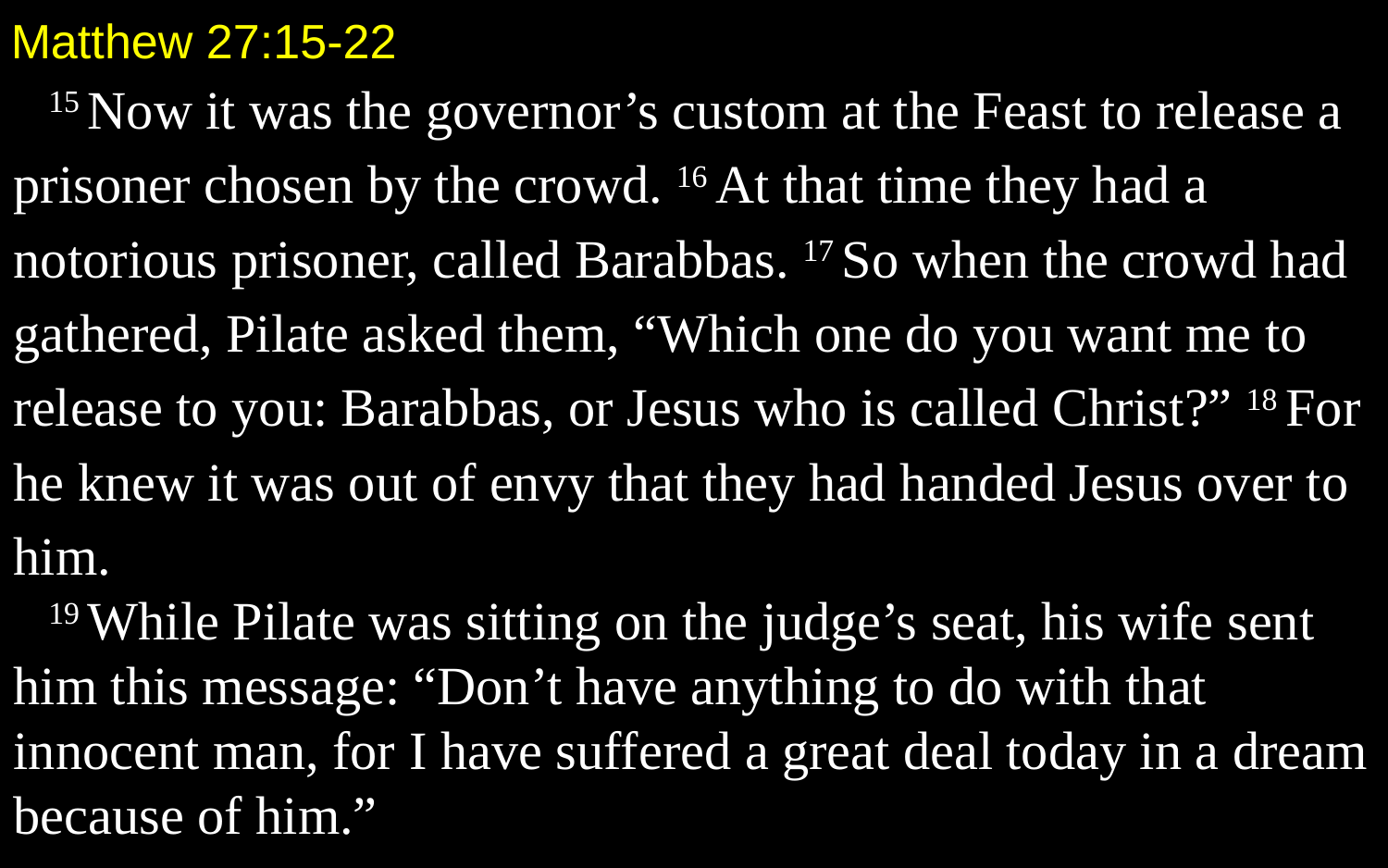

Matthew 27:15-22
15 Now it was the governor’s custom at the Feast to release a prisoner chosen by the crowd. 16 At that time they had a notorious prisoner, called Barabbas. 17 So when the crowd had gathered, Pilate asked them, “Which one do you want me to release to you: Barabbas, or Jesus who is called Christ?” 18 For he knew it was out of envy that they had handed Jesus over to him.
19 While Pilate was sitting on the judge’s seat, his wife sent him this message: “Don’t have anything to do with that innocent man, for I have suffered a great deal today in a dream because of him.”